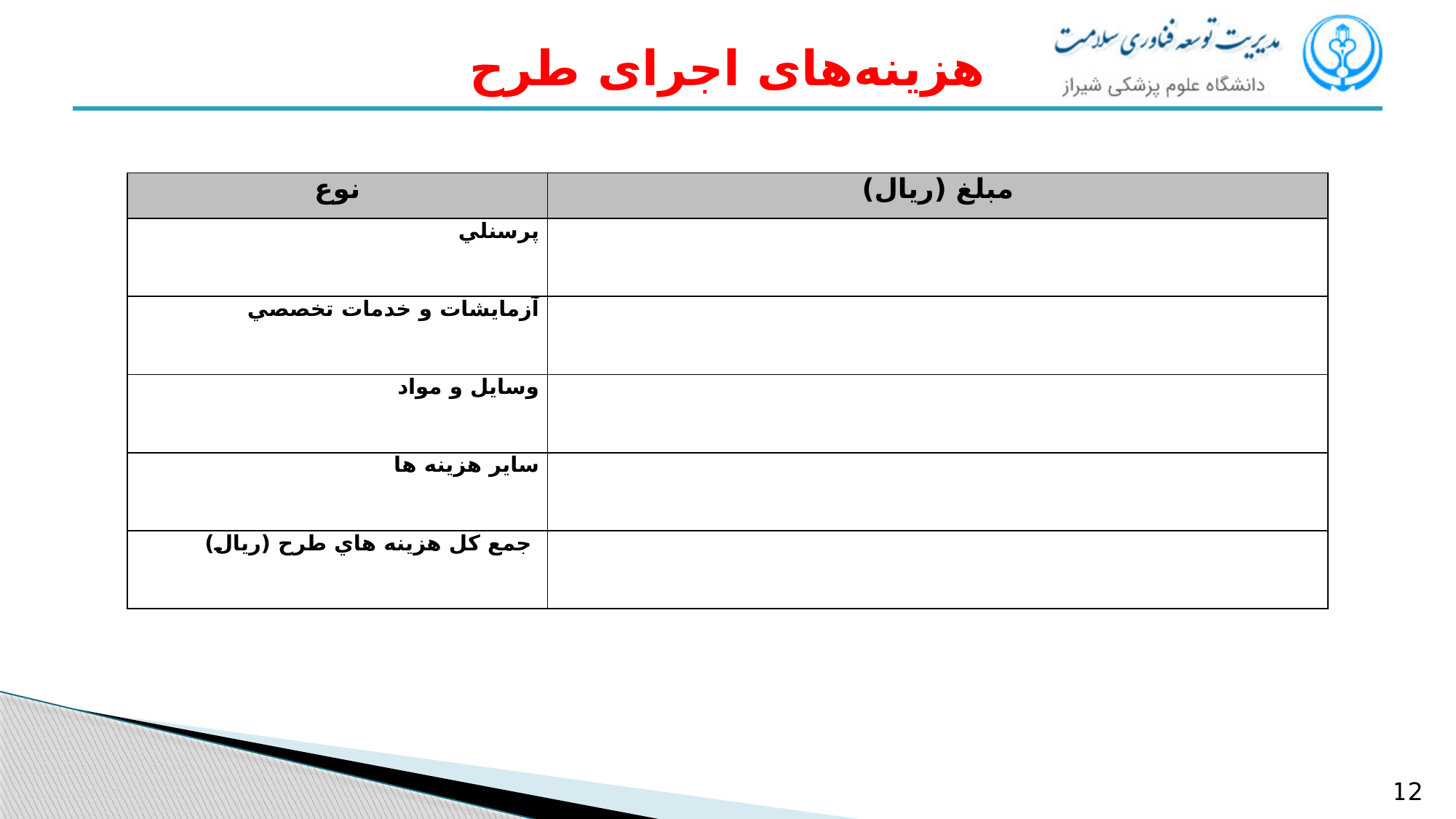

# هزینه‌های اجرای طرح
| نوع | مبلغ (ريال) |
| --- | --- |
| پرسنلي |  |
| آزمايشات و خدمات تخصصي |  |
| وسايل و مواد |  |
| ساير هزينه ها |  |
| جمع كل هزينه هاي طرح (ريال) |  |
12